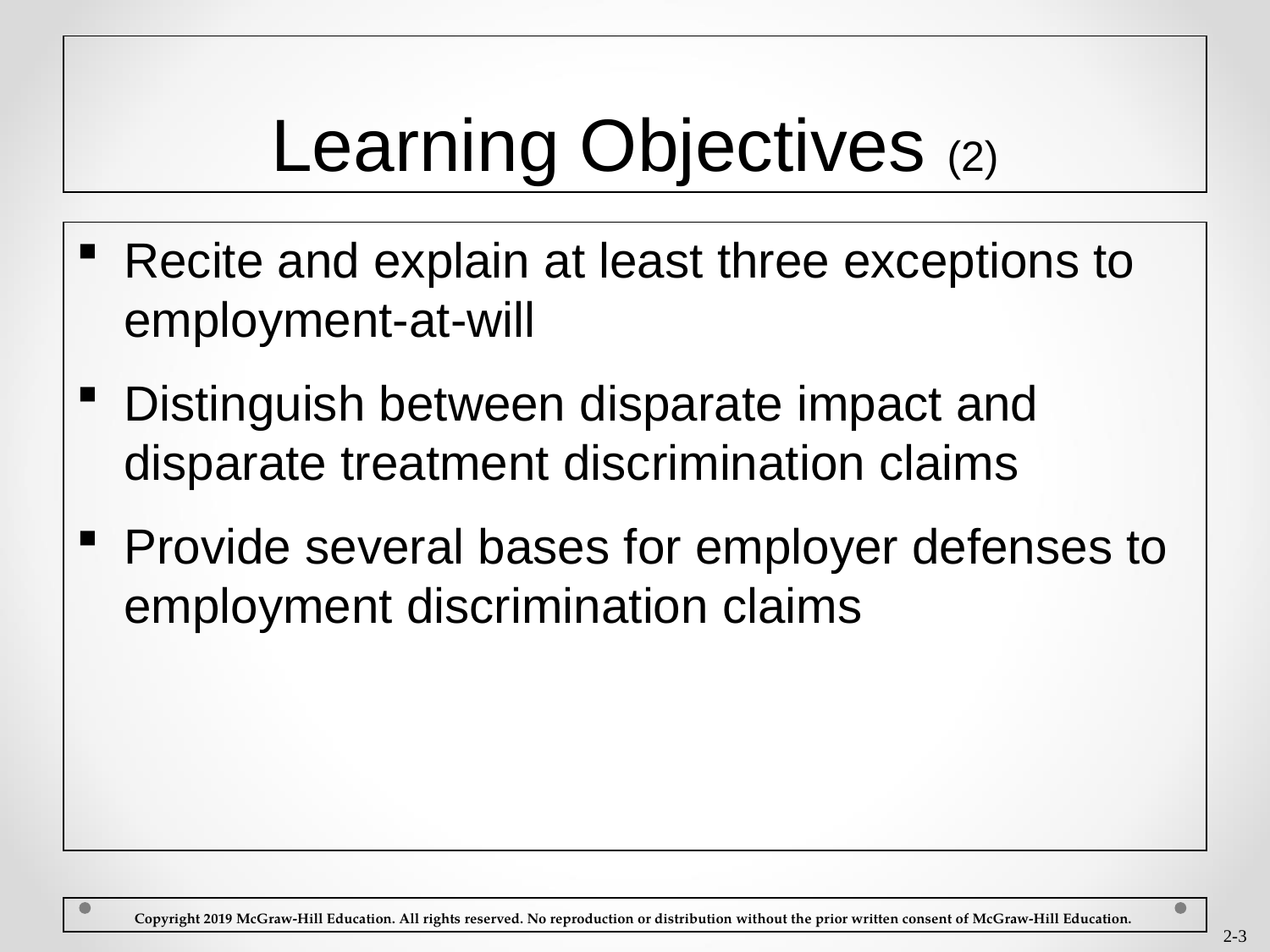

# Learning Objectives (2)
Recite and explain at least three exceptions to employment-at-will
Distinguish between disparate impact and disparate treatment discrimination claims
Provide several bases for employer defenses to employment discrimination claims
            Copyright 2019 McGraw-Hill Education. All rights reserved. No reproduction or distribution without the prior written consent of McGraw-Hill Education.